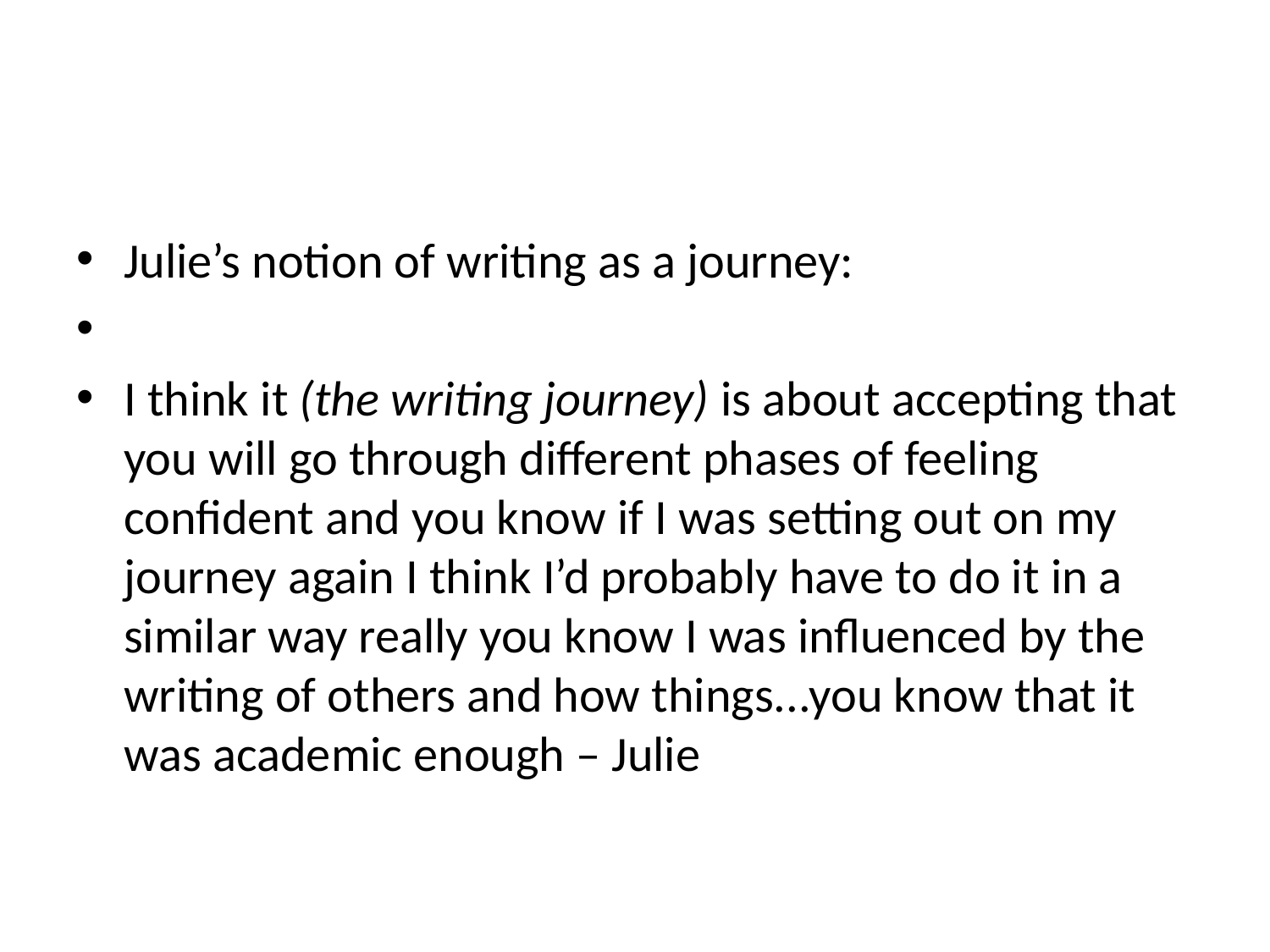

#
Julie’s notion of writing as a journey:

I think it (the writing journey) is about accepting that you will go through different phases of feeling confident and you know if I was setting out on my journey again I think I’d probably have to do it in a similar way really you know I was influenced by the writing of others and how things...you know that it was academic enough – Julie